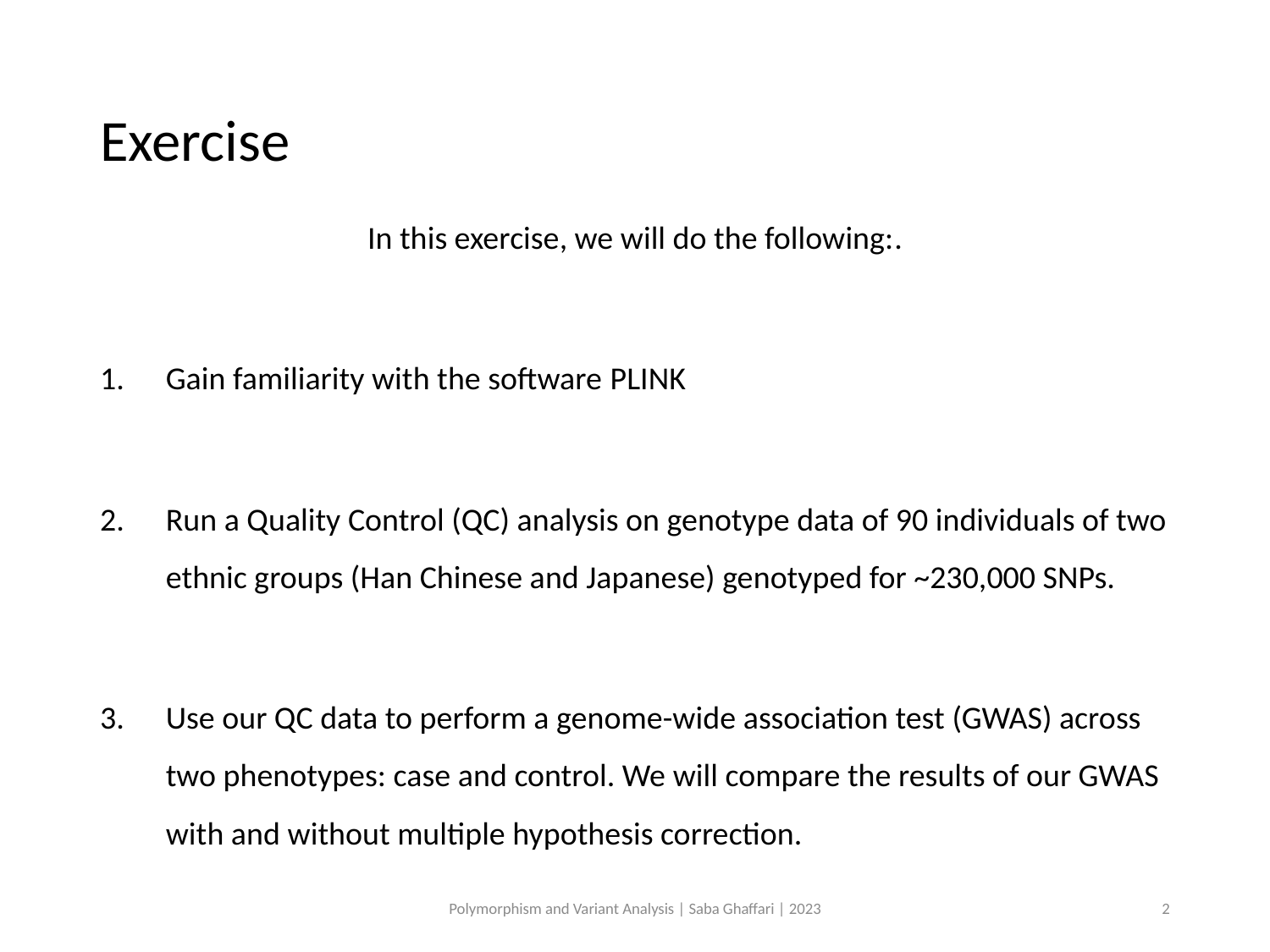

# Exercise
In this exercise, we will do the following:.

Gain familiarity with the software PLINK

Run a Quality Control (QC) analysis on genotype data of 90 individuals of two ethnic groups (Han Chinese and Japanese) genotyped for ~230,000 SNPs.

Use our QC data to perform a genome-wide association test (GWAS) across two phenotypes: case and control. We will compare the results of our GWAS with and without multiple hypothesis correction.

Polymorphism and Variant Analysis | Saba Ghaffari | 2023
2